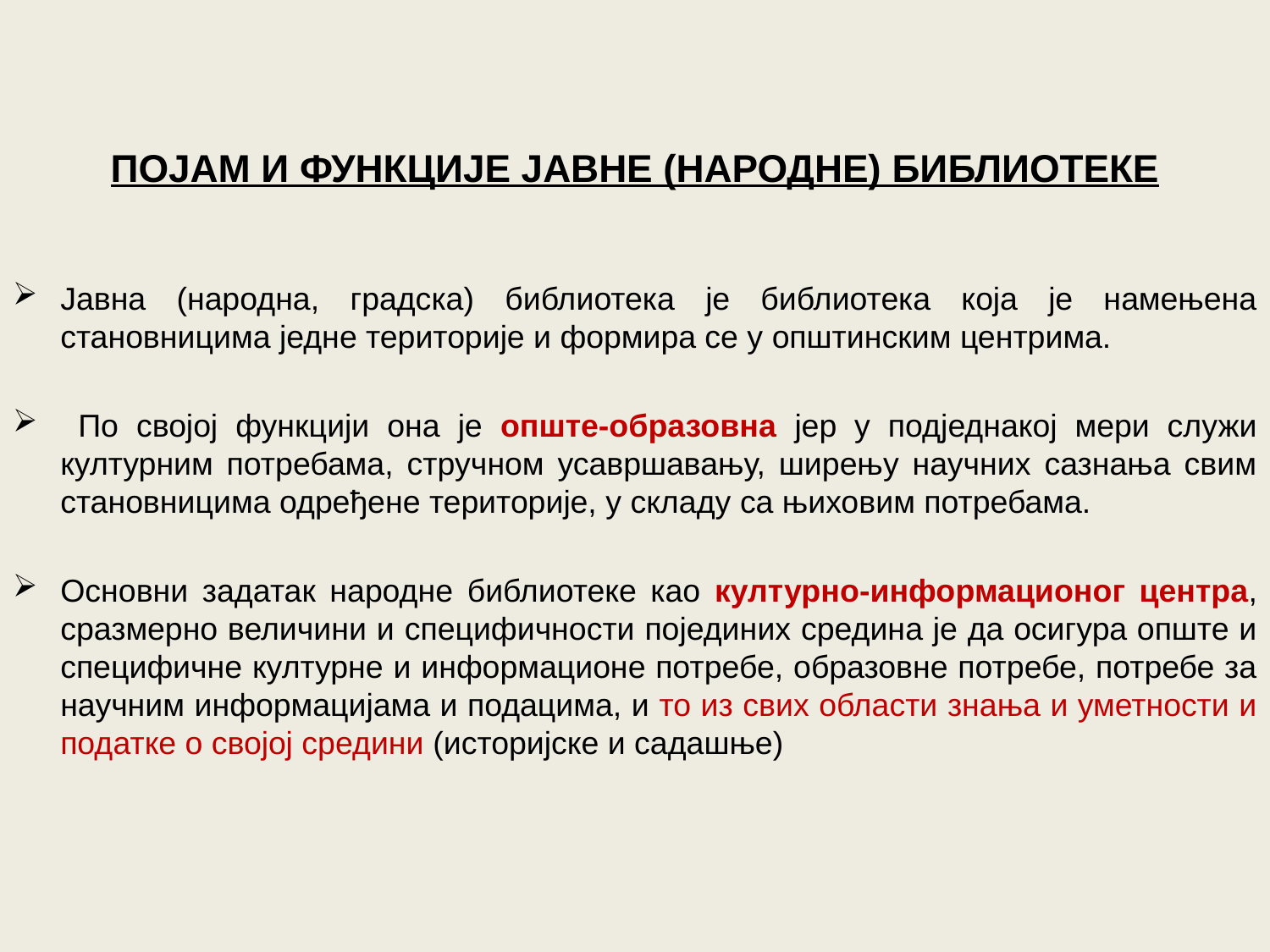

ПОЈАМ И ФУНКЦИЈЕ ЈАВНЕ (НАРОДНЕ) БИБЛИОТЕКЕ

Јавна (народна, градска) библиотека је библиотека која је намењена становницима једне територије и формира се у општинским центрима.

 По својој функцији она је опште-образовна јер у подједнакој мери служи културним потребама, стручном усавршавању, ширењу научних сазнања свим становницима одређене територије, у складу са њиховим потребама.

Основни задатак народне библиотеке као културно-информационог центра, сразмерно величини и специфичности појединих средина је да осигура опште и специфичне културне и информационе потребе, образовне потребе, потребе за научним информацијама и подацима, и то из свих области знања и уметности и податке о својој средини (историјске и садашње)